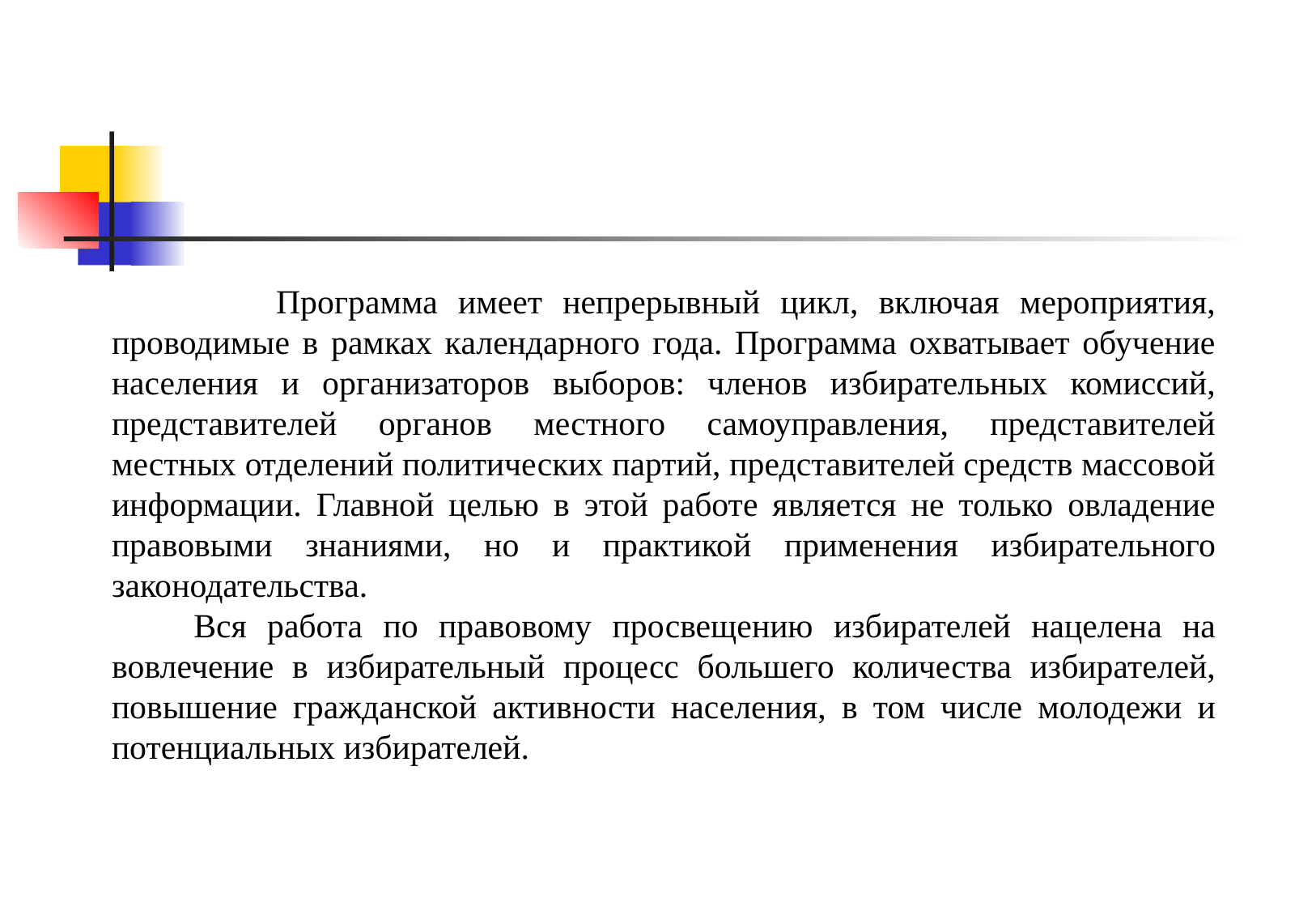

Программа имеет непрерывный цикл, включая мероприятия, проводимые в рамках календарного года. Программа охватывает обучение населения и организаторов выборов: членов избирательных комиссий, представителей органов местного самоуправления, представителей местных отделений политических партий, представителей средств массовой информации. Главной целью в этой работе является не только овладение правовыми знаниями, но и практикой применения избирательного законодательства.
    Вся работа по правовому просвещению избирателей нацелена на вовлечение в избирательный процесс большего количества избирателей, повышение гражданской активности населения, в том числе молодежи и потенциальных избирателей.